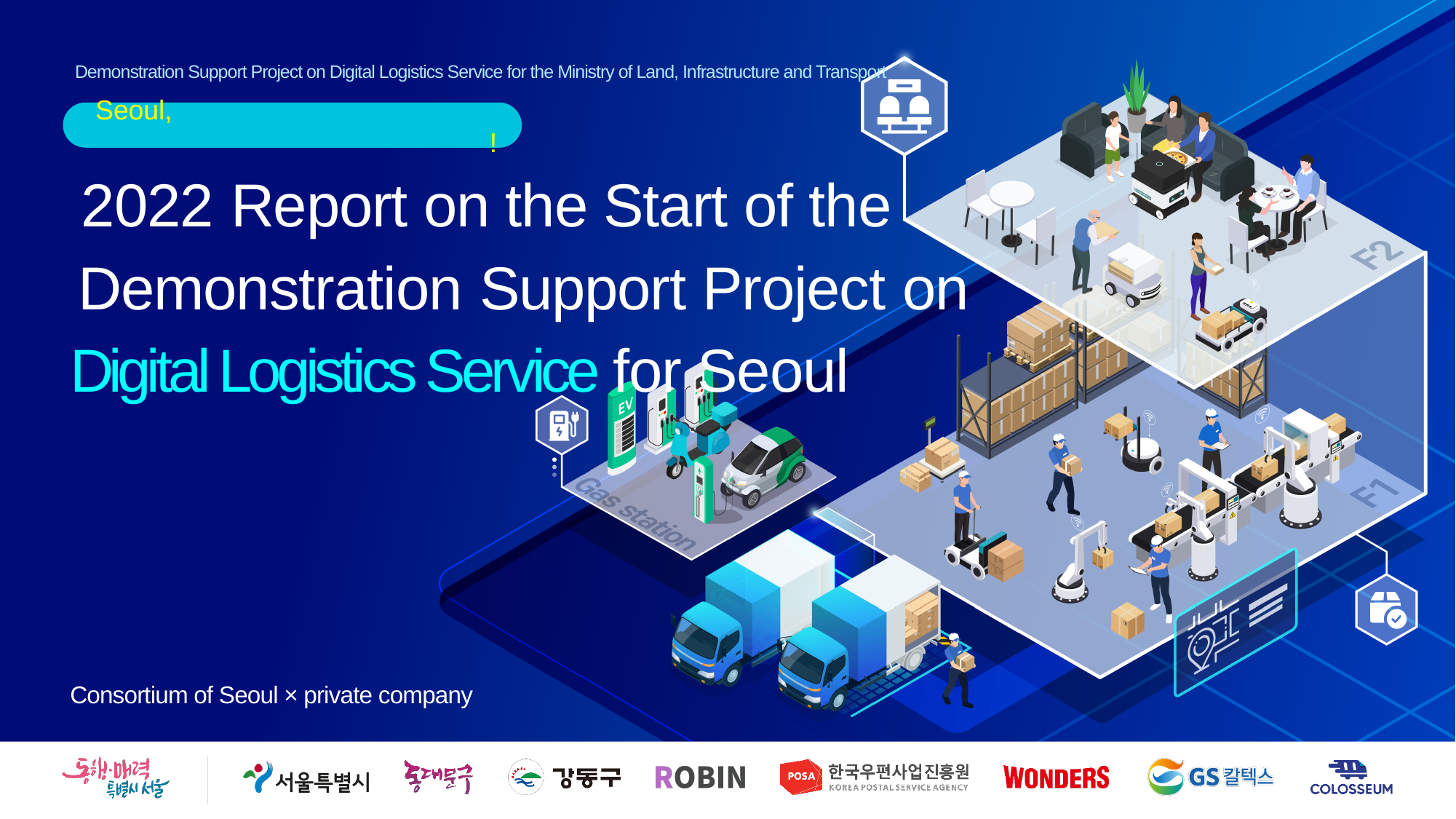

Demonstration Support Project on Digital Logistics Service for the Ministry of Land, Infrastructure and Transport
Seoul, the city of co-existence, innovation and smart logistics !
2022 Report on the Start of the
Demonstration Support Project on
Digital Logistics Service for Seoul
Consortium of Seoul × private company